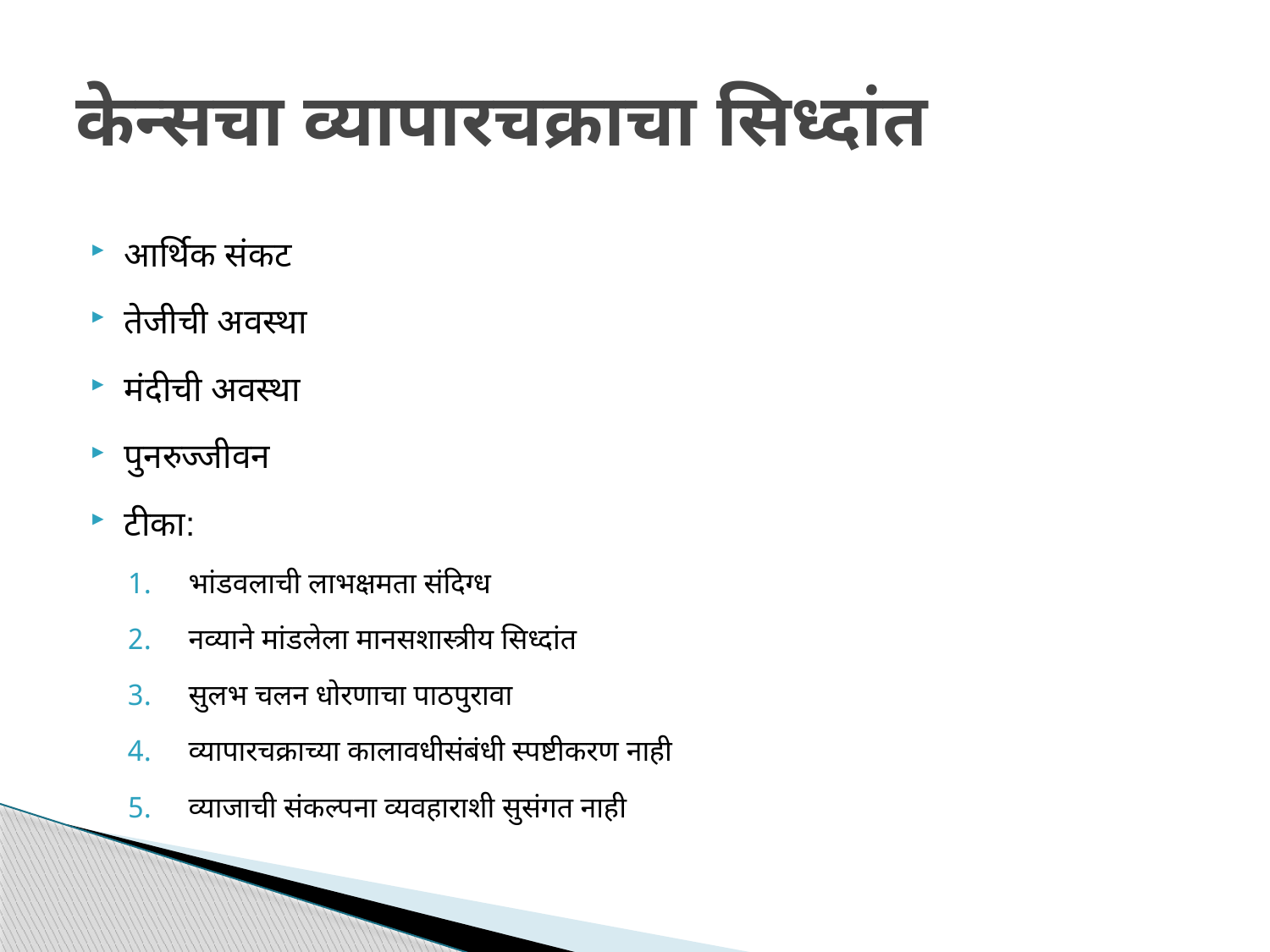

# केन्सचा व्यापारचक्राचा सिध्दांत
आर्थिक संकट
तेजीची अवस्था
मंदीची अवस्था
पुनरुज्जीवन
टीका:
भांडवलाची लाभक्षमता संदिग्ध
नव्याने मांडलेला मानसशास्त्रीय सिध्दांत
सुलभ चलन धोरणाचा पाठपुरावा
व्यापारचक्राच्या कालावधीसंबंधी स्पष्टीकरण नाही
व्याजाची संकल्पना व्यवहाराशी सुसंगत नाही